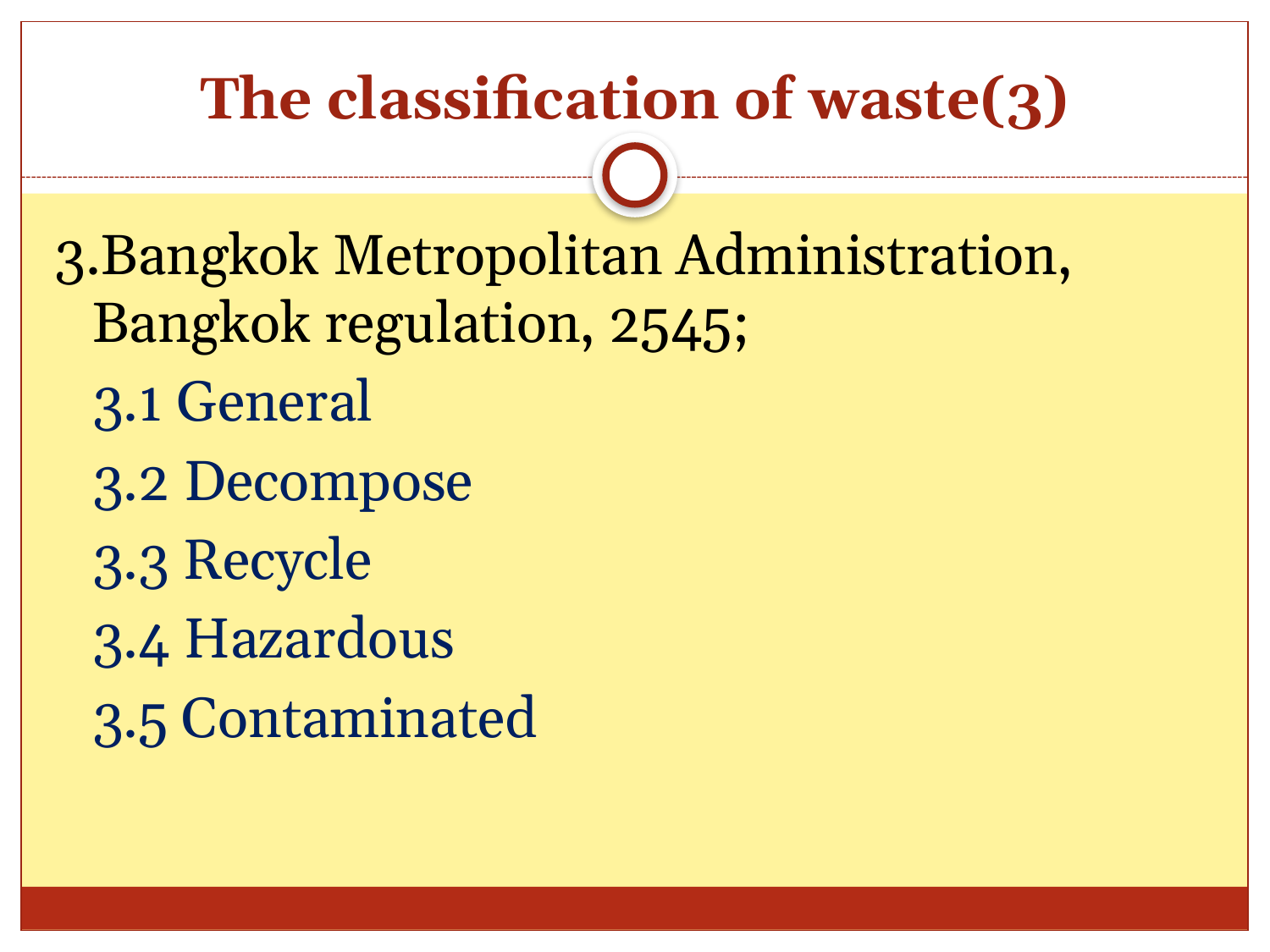

# The classification of waste(3)
3.Bangkok Metropolitan Administration, Bangkok regulation, 2545;
	3.1 General
	3.2 Decompose
	3.3 Recycle
	3.4 Hazardous
	3.5 Contaminated